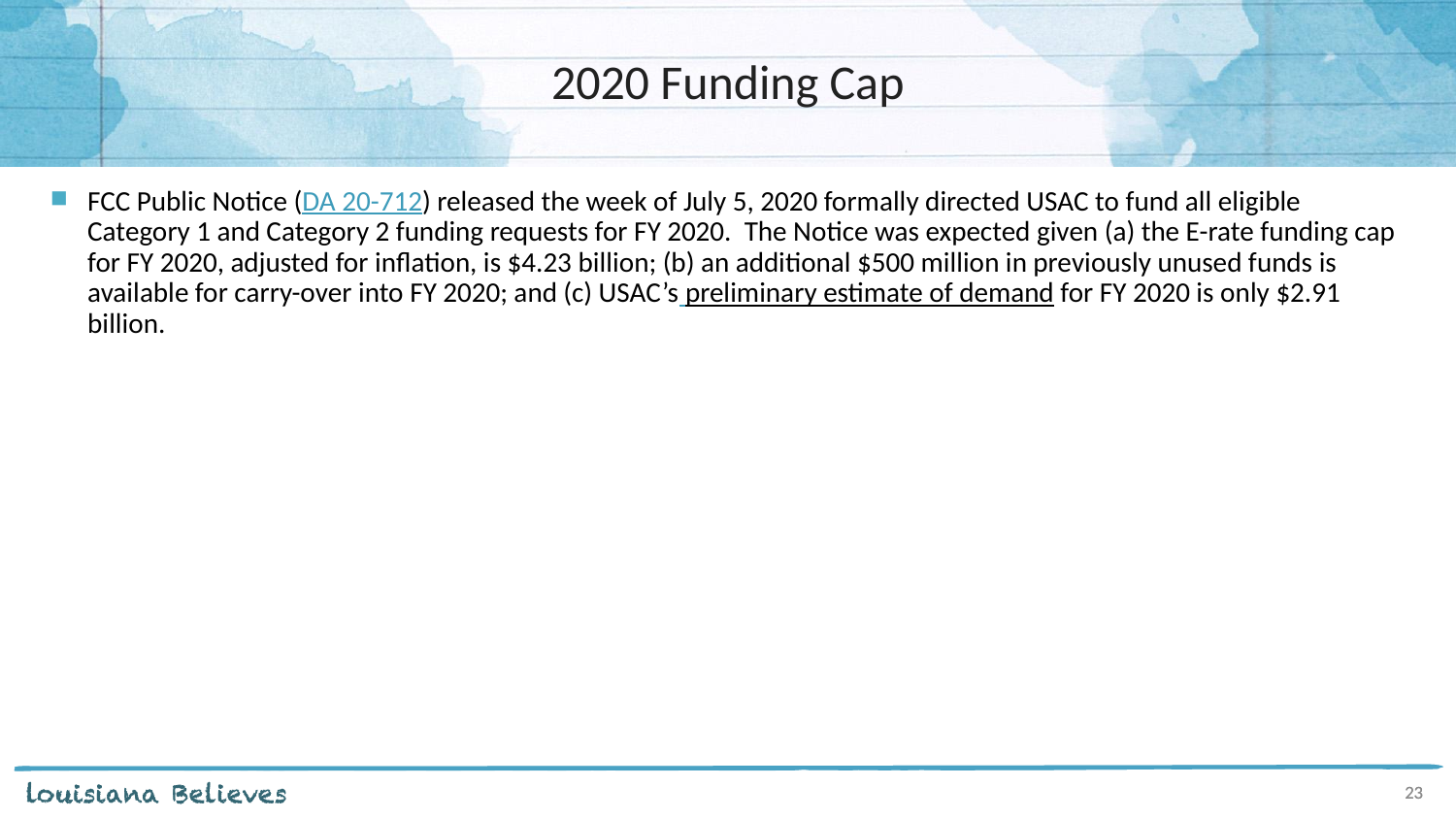

# 2020 Funding Cap
FCC Public Notice (DA 20-712) released the week of July 5, 2020 formally directed USAC to fund all eligible Category 1 and Category 2 funding requests for FY 2020.  The Notice was expected given (a) the E-rate funding cap for FY 2020, adjusted for inflation, is $4.23 billion; (b) an additional $500 million in previously unused funds is available for carry-over into FY 2020; and (c) USAC’s preliminary estimate of demand for FY 2020 is only $2.91 billion.